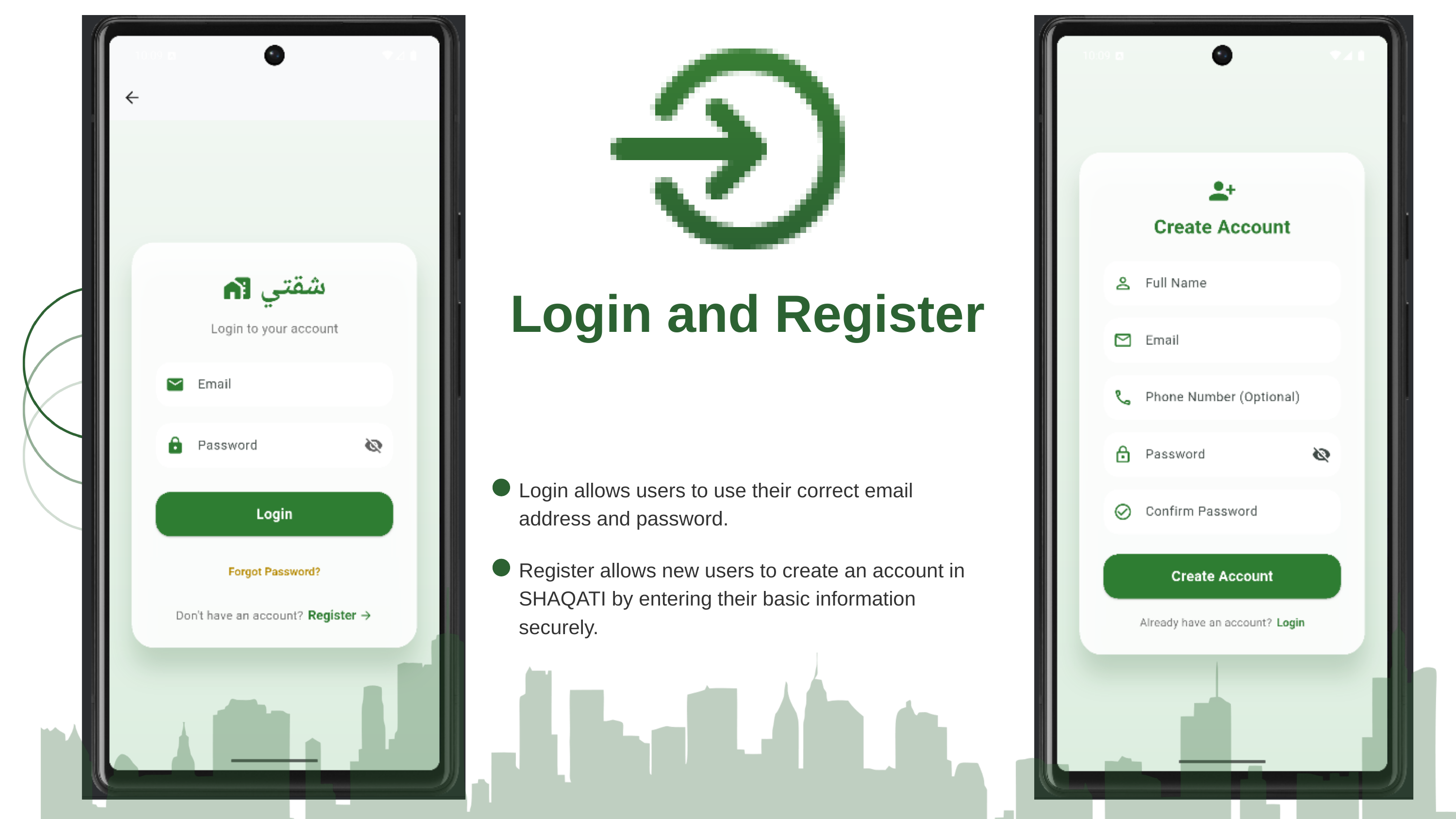

Login and Register
Login allows users to use their correct email address and password.

Register allows new users to create an account in SHAQATI by entering their basic information securely.